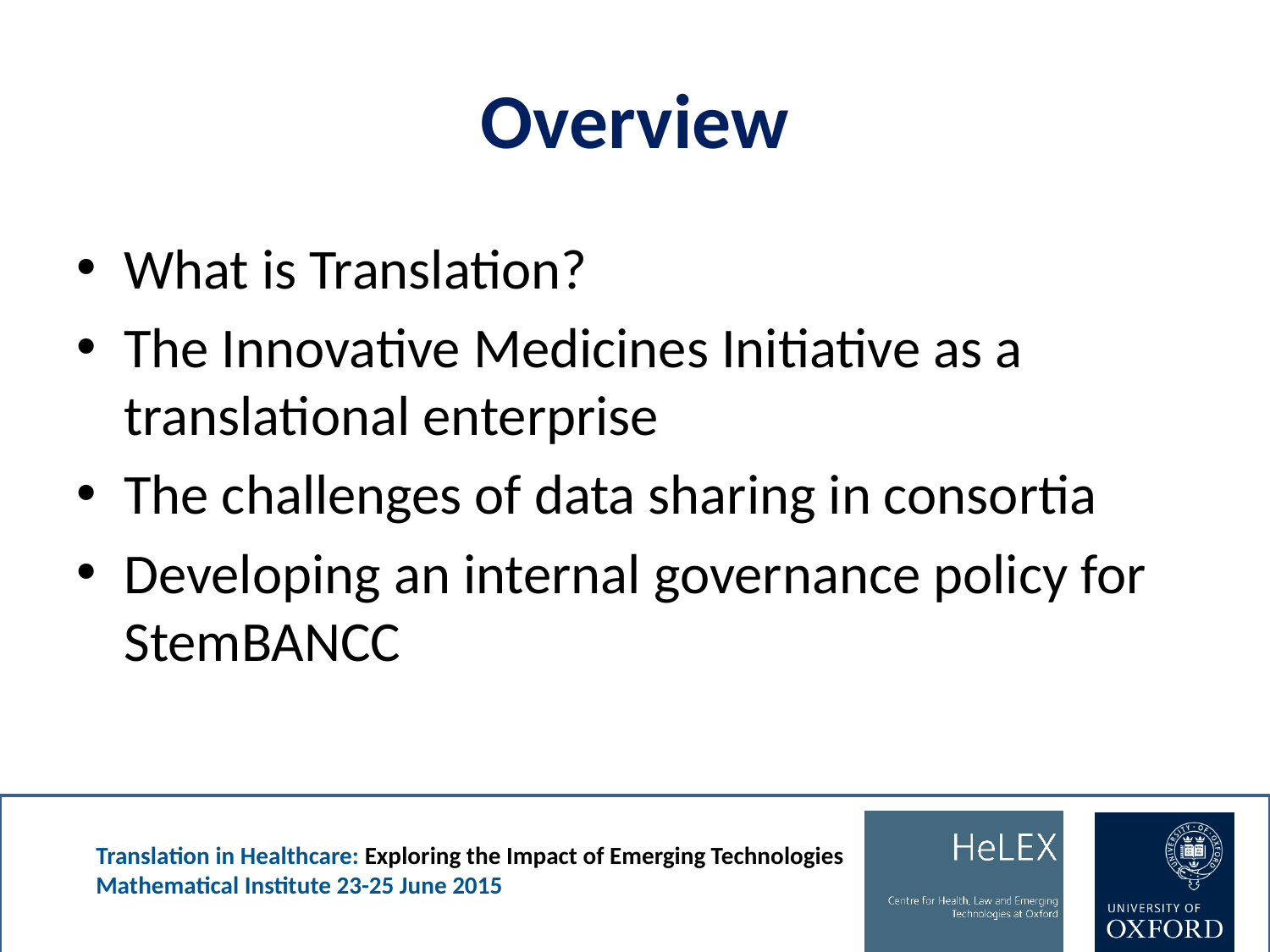

# Overview
What is Translation?
The Innovative Medicines Initiative as a translational enterprise
The challenges of data sharing in consortia
Developing an internal governance policy for StemBANCC